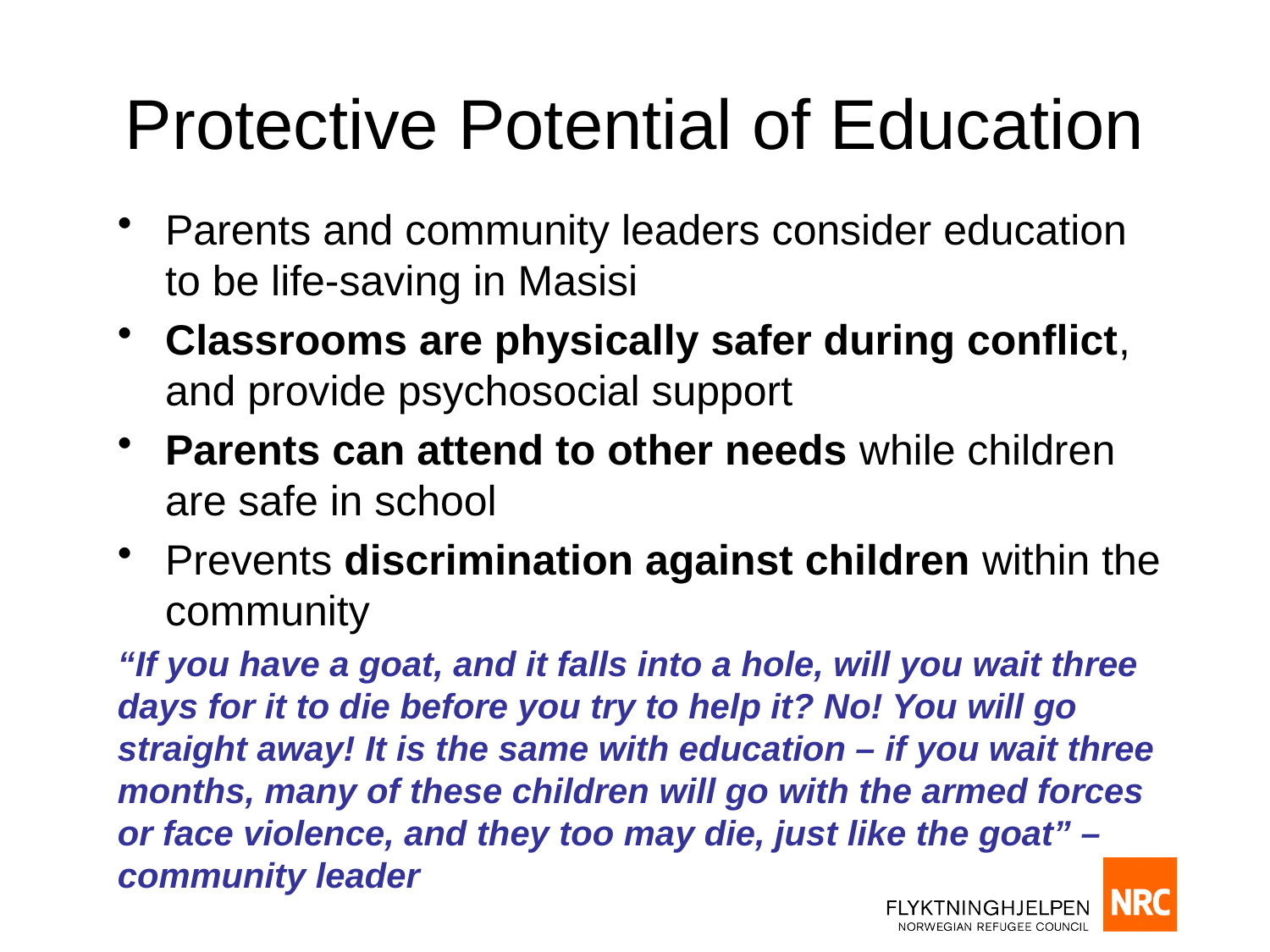

# Protective Potential of Education
Parents and community leaders consider education to be life-saving in Masisi
Classrooms are physically safer during conflict, and provide psychosocial support
Parents can attend to other needs while children are safe in school
Prevents discrimination against children within the community
“If you have a goat, and it falls into a hole, will you wait three days for it to die before you try to help it? No! You will go straight away! It is the same with education – if you wait three months, many of these children will go with the armed forces or face violence, and they too may die, just like the goat” – community leader